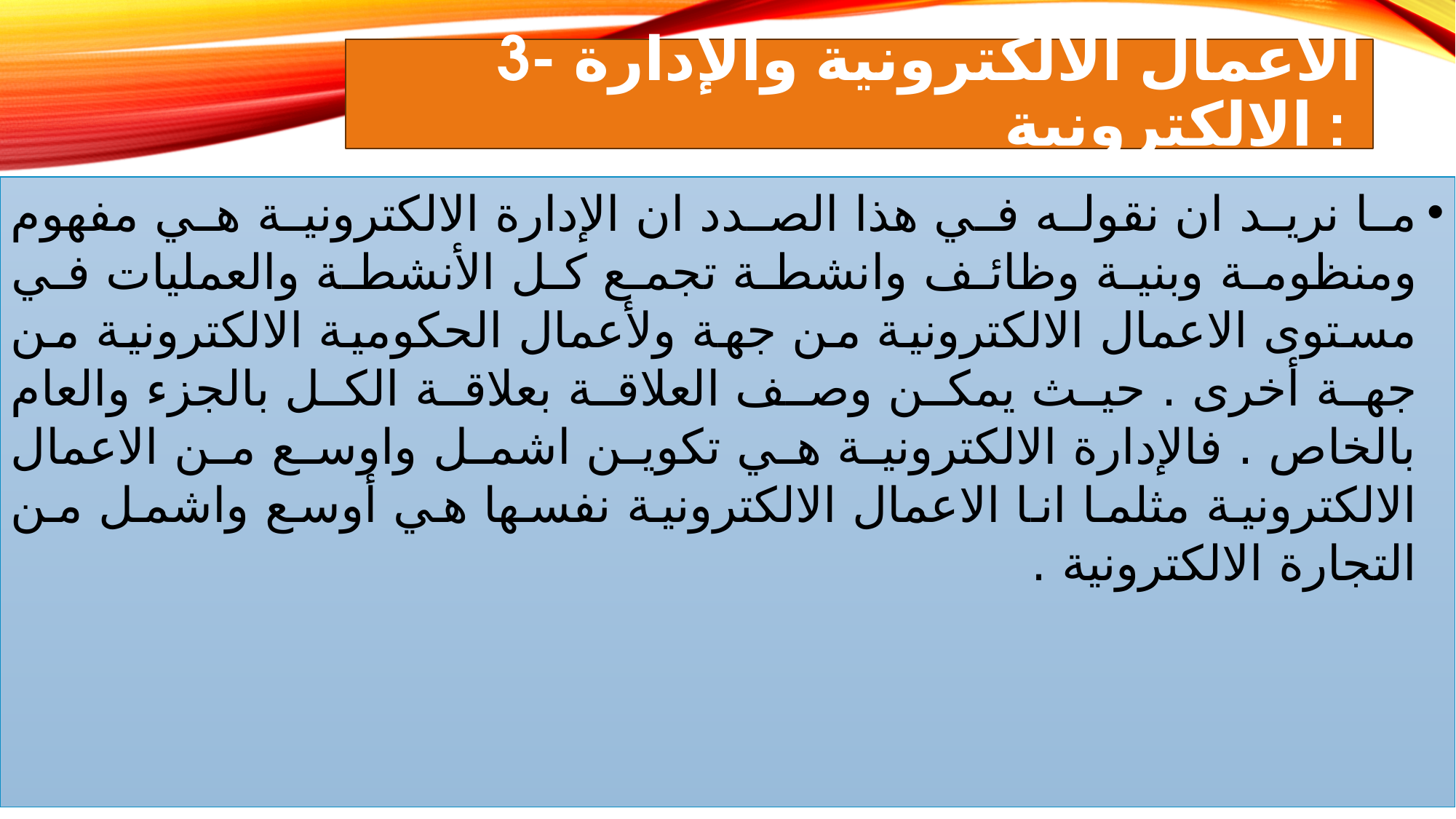

# 3- الاعمال الالكترونية والإدارة الالكترونية :
ما نريد ان نقوله في هذا الصدد ان الإدارة الالكترونية هي مفهوم ومنظومة وبنية وظائف وانشطة تجمع كل الأنشطة والعمليات في مستوى الاعمال الالكترونية من جهة ولأعمال الحكومية الالكترونية من جهة أخرى . حيث يمكن وصف العلاقة بعلاقة الكل بالجزء والعام بالخاص . فالإدارة الالكترونية هي تكوين اشمل واوسع من الاعمال الالكترونية مثلما انا الاعمال الالكترونية نفسها هي أوسع واشمل من التجارة الالكترونية .